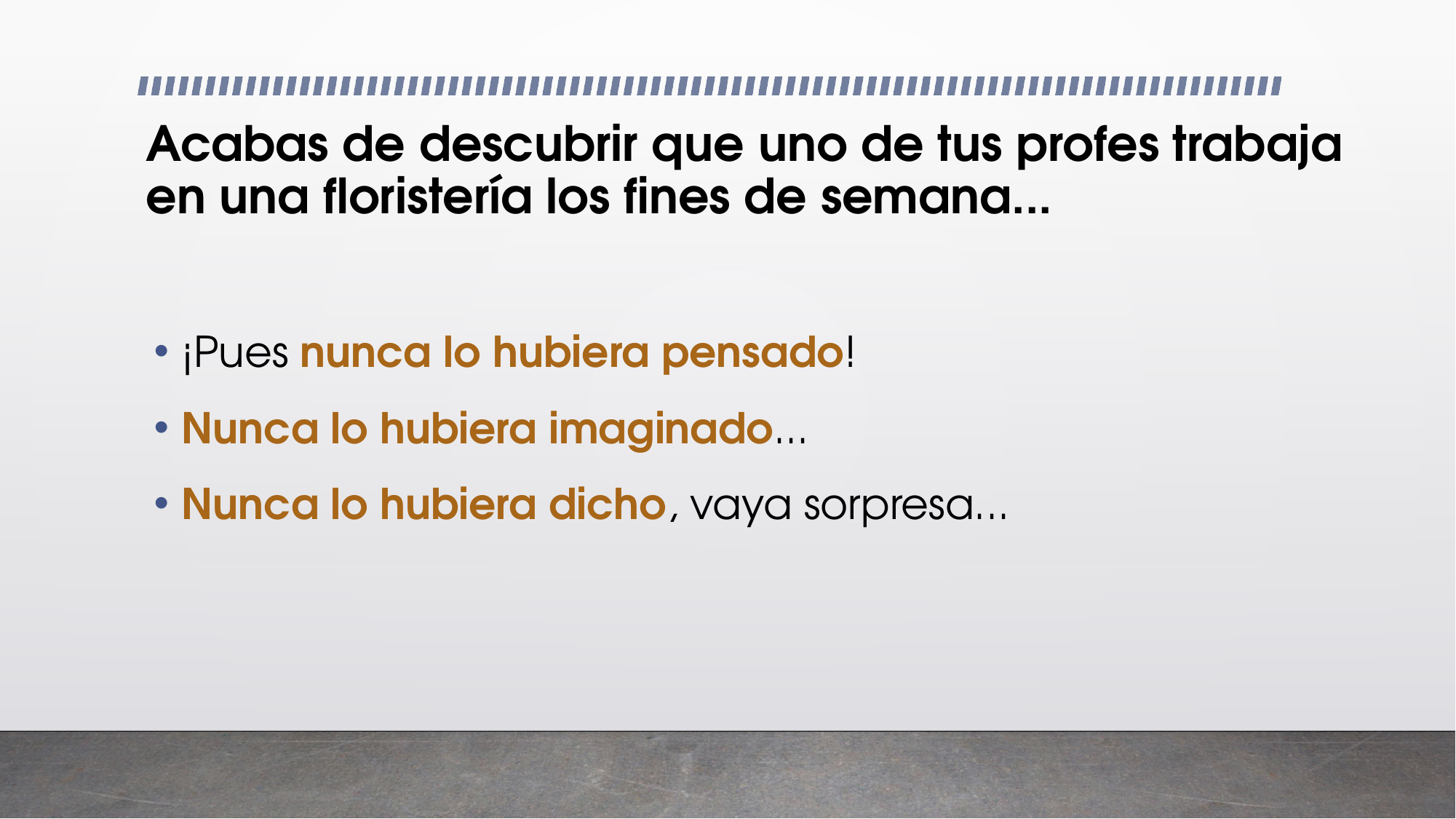

# Acabas de descubrir que uno de tus profes trabaja en una floristería los fines de semana...
¡Pues nunca lo hubiera pensado!
Nunca lo hubiera imaginado...
Nunca lo hubiera dicho, vaya sorpresa...